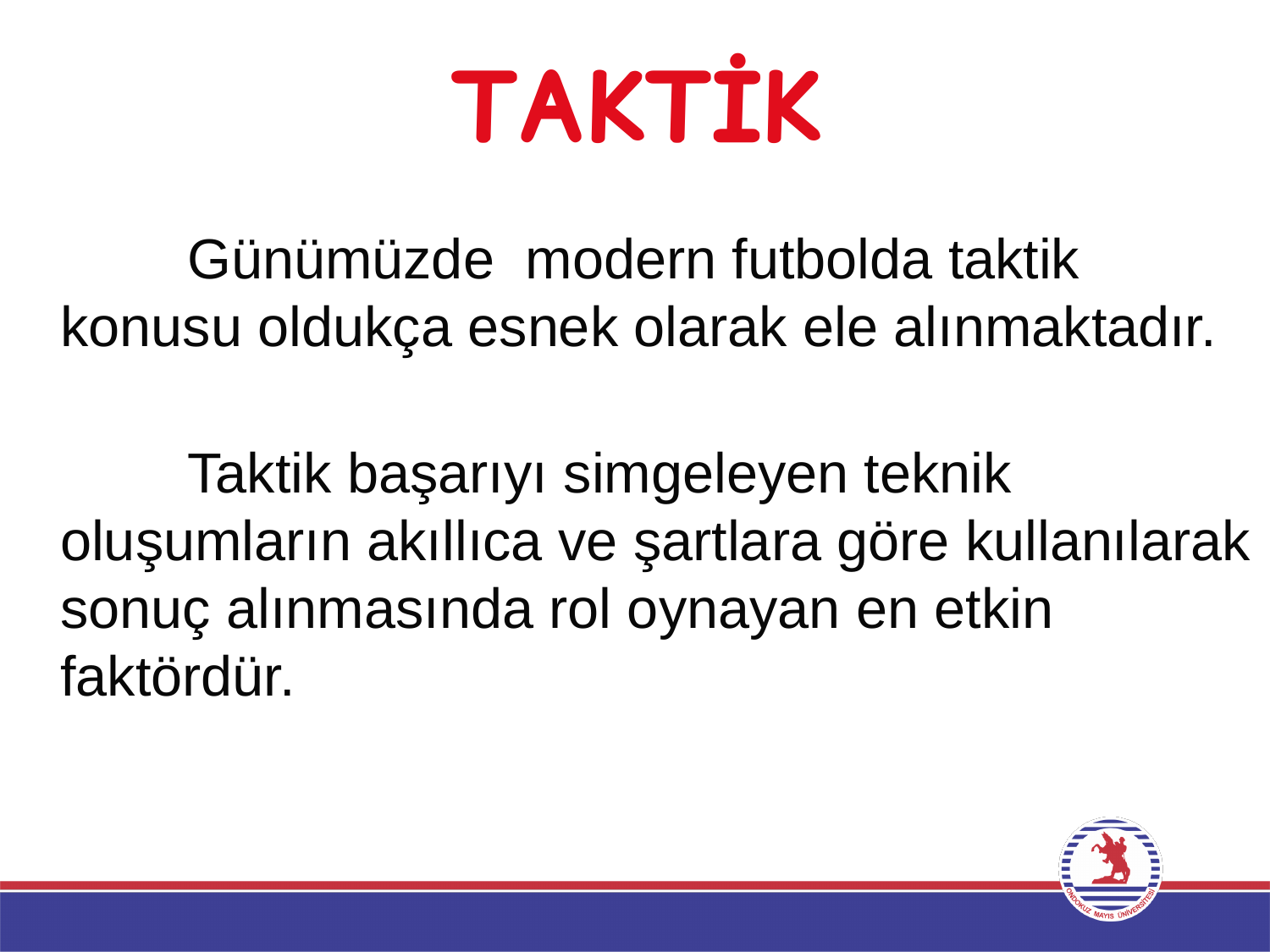

# TAKTİK
		Günümüzde  modern futbolda taktik konusu oldukça esnek olarak ele alınmaktadır.
		Taktik başarıyı simgeleyen teknik oluşumların akıllıca ve şartlara göre kullanılarak sonuç alınmasında rol oynayan en etkin faktördür.